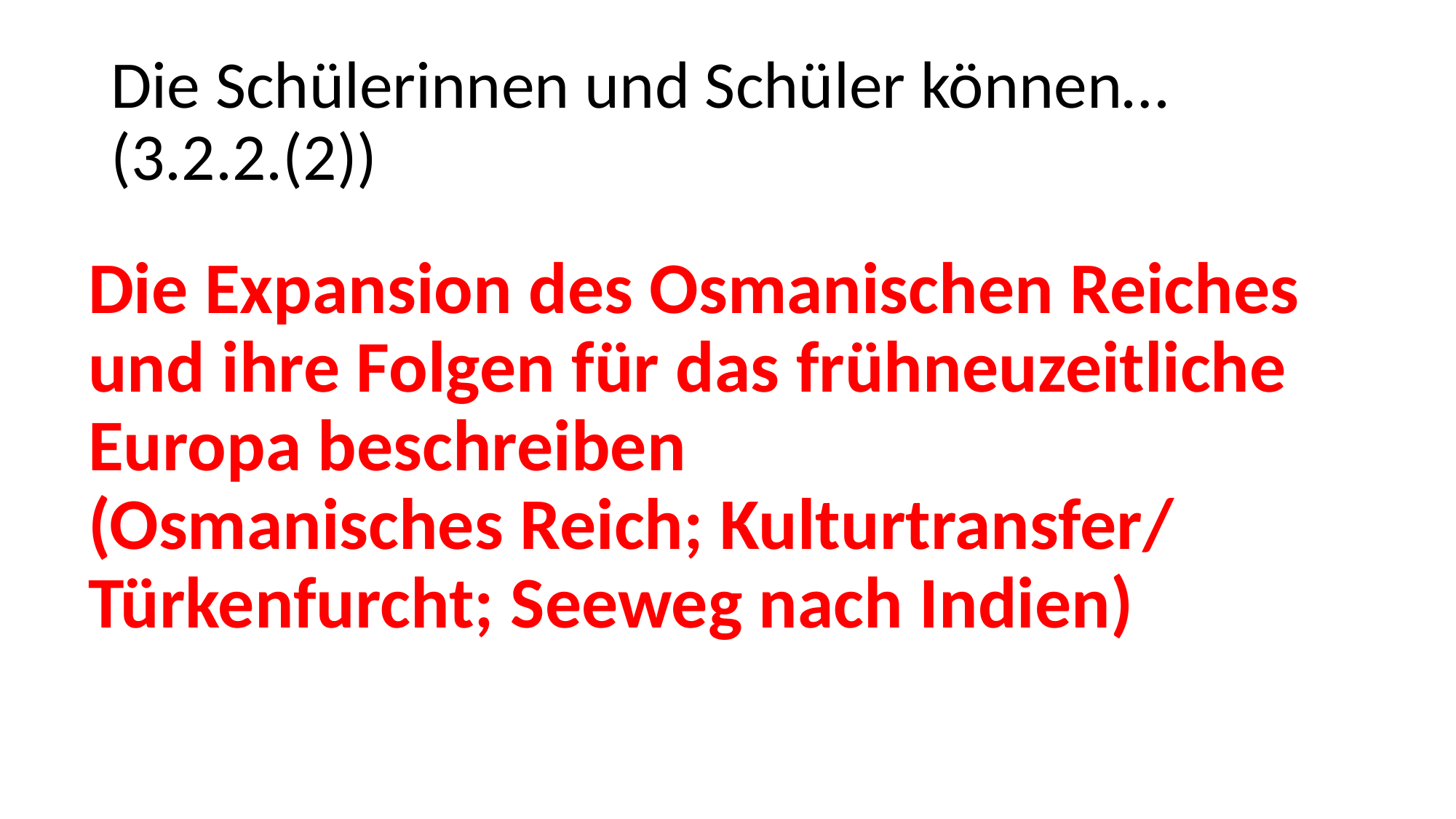

# Die Schülerinnen und Schüler können… (3.2.2.(2))
Die Expansion des Osmanischen Reiches und ihre Folgen für das frühneuzeitliche Europa beschreiben
(Osmanisches Reich; Kulturtransfer/ Türkenfurcht; Seeweg nach Indien)